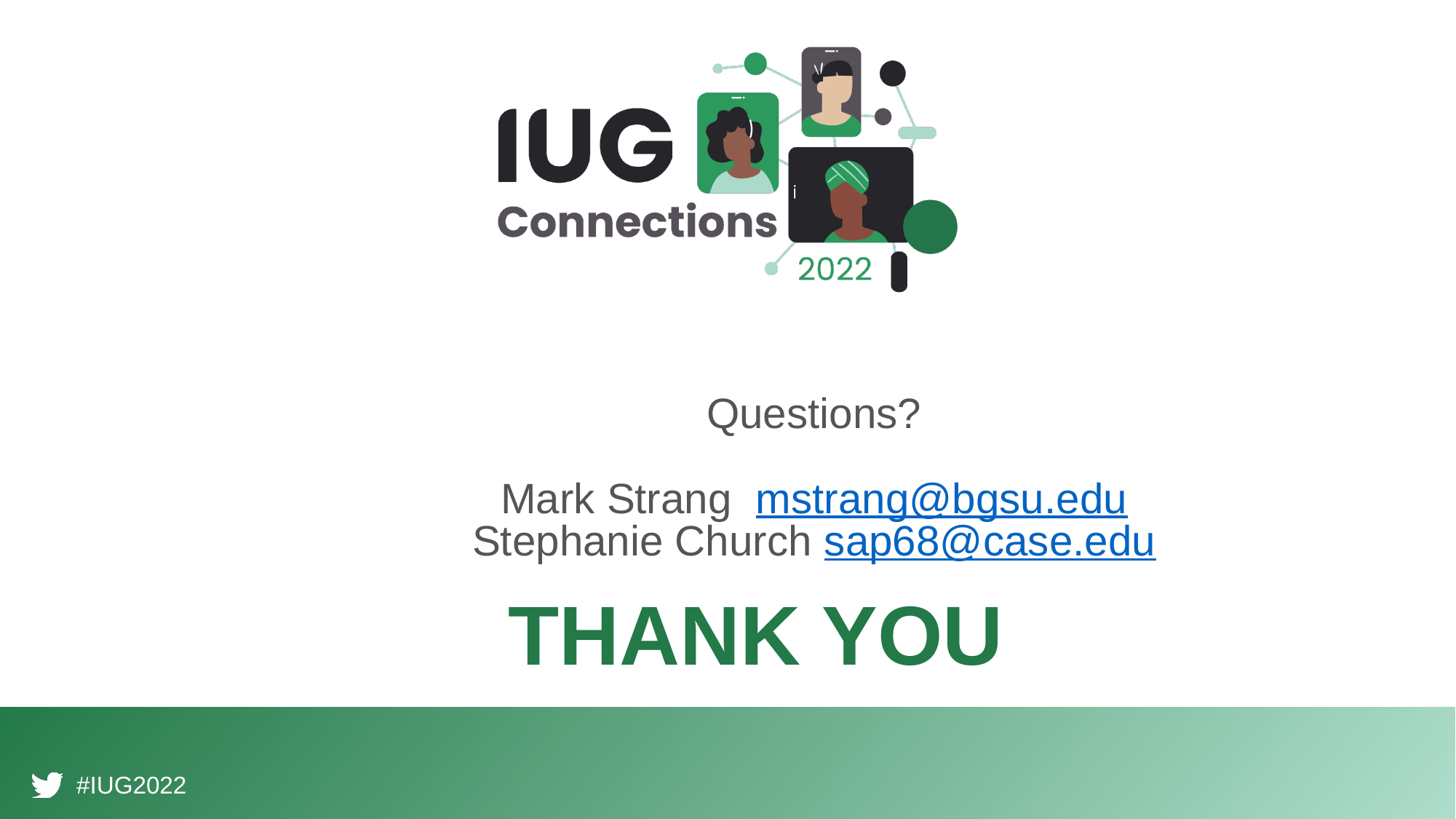

Questions?

Mark Strang  mstrang@bgsu.edu
Stephanie Church sap68@case.edu

THANK YOU